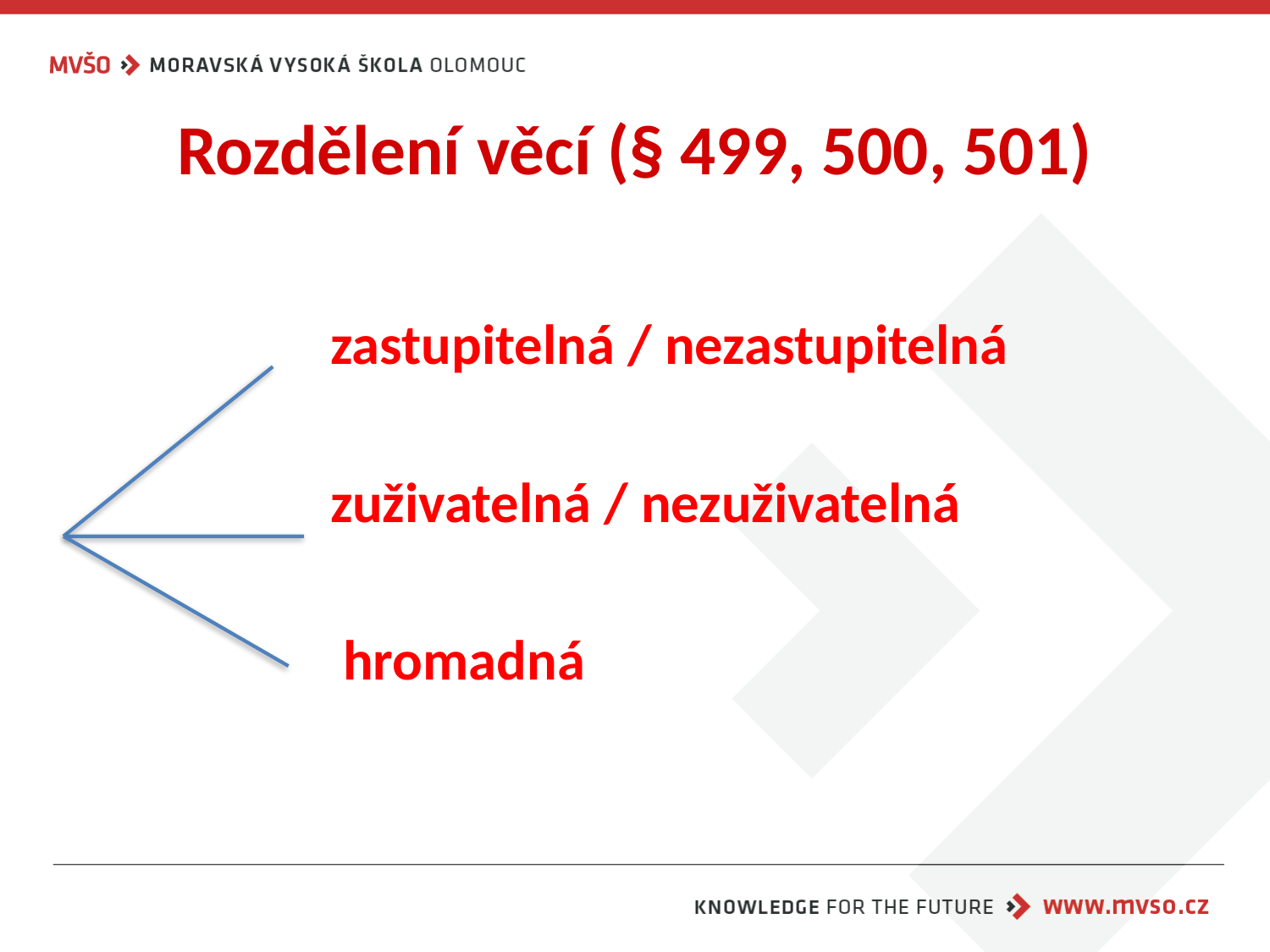

# Rozdělení věcí (§ 499, 500, 501)

                    zastupitelná / nezastupitelná

                    zuživatelná / nezuživatelná

                     hromadná